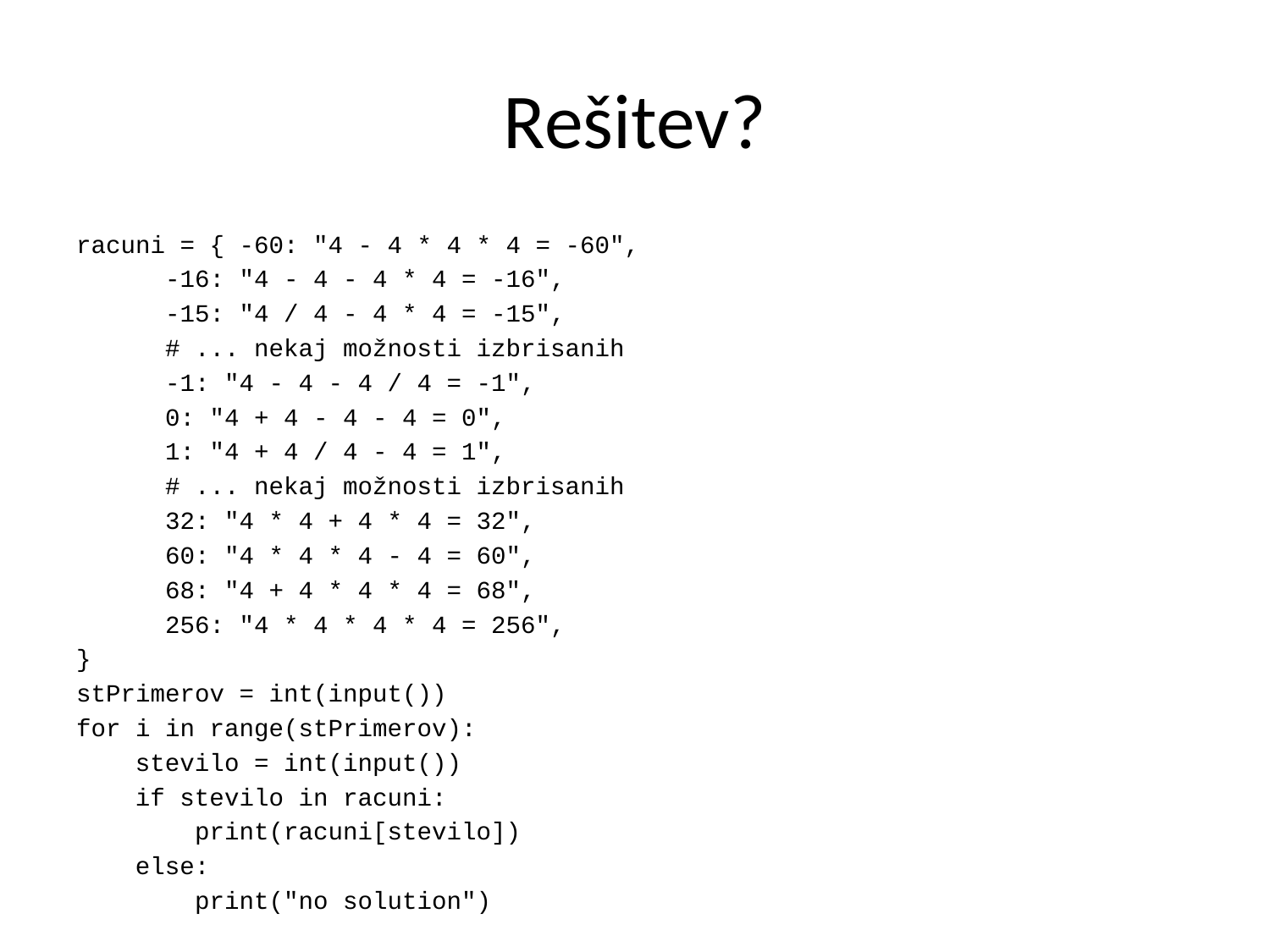

# Rešitev?
racuni = { -60: "4 - 4 * 4 * 4 = -60",
      -16: "4 - 4 - 4 * 4 = -16",
      -15: "4 / 4 - 4 * 4 = -15",
      # ... nekaj možnosti izbrisanih
      -1: "4 - 4 - 4 / 4 = -1",
      0: "4 + 4 - 4 - 4 = 0",
      1: "4 + 4 / 4 - 4 = 1",
      # ... nekaj možnosti izbrisanih
      32: "4 * 4 + 4 * 4 = 32",
      60: "4 * 4 * 4 - 4 = 60",
      68: "4 + 4 * 4 * 4 = 68",
      256: "4 * 4 * 4 * 4 = 256",
}
stPrimerov = int(input())
for i in range(stPrimerov):
    stevilo = int(input())
    if stevilo in racuni:
        print(racuni[stevilo])
    else:
        print("no solution")